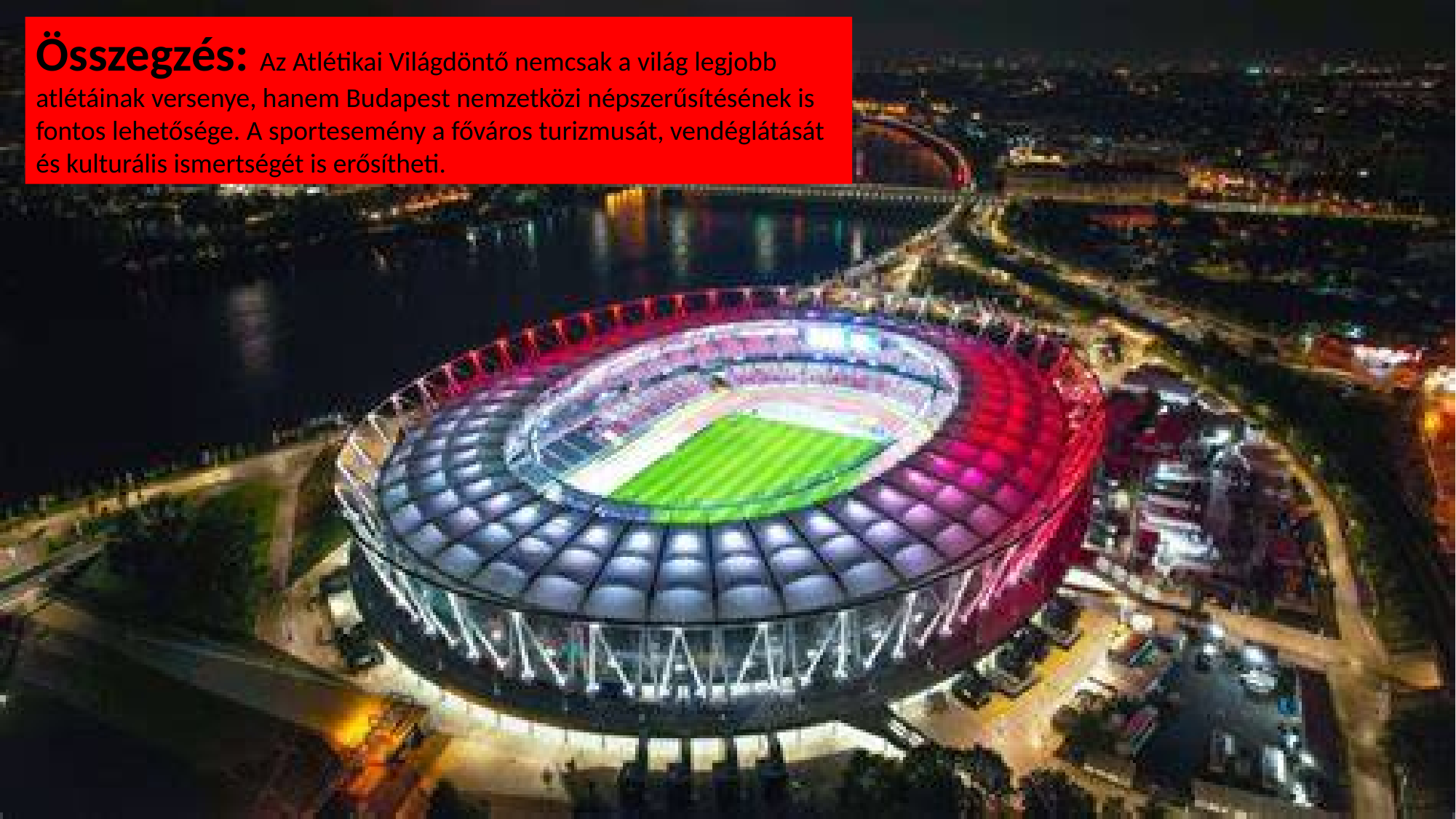

Összegzés: Az Atlétikai Világdöntő nemcsak a világ legjobb atlétáinak versenye, hanem Budapest nemzetközi népszerűsítésének is fontos lehetősége. A sportesemény a főváros turizmusát, vendéglátását és kulturális ismertségét is erősítheti.